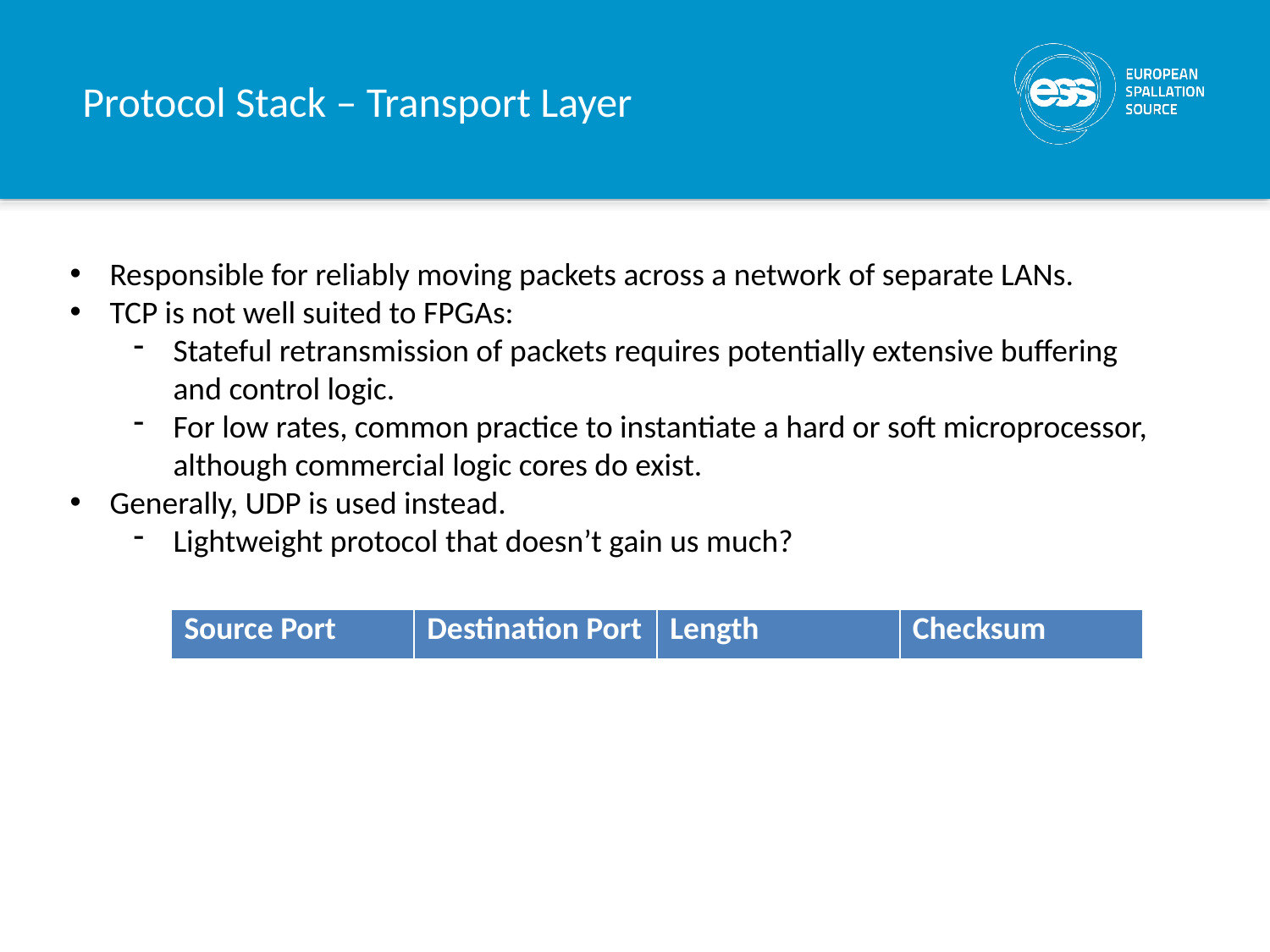

# Protocol Stack – Transport Layer
Responsible for reliably moving packets across a network of separate LANs.
TCP is not well suited to FPGAs:
Stateful retransmission of packets requires potentially extensive buffering
and control logic.
For low rates, common practice to instantiate a hard or soft microprocessor,
although commercial logic cores do exist.
Generally, UDP is used instead.
Lightweight protocol that doesn’t gain us much?
| Source Port | Destination Port | Length | Checksum |
| --- | --- | --- | --- |